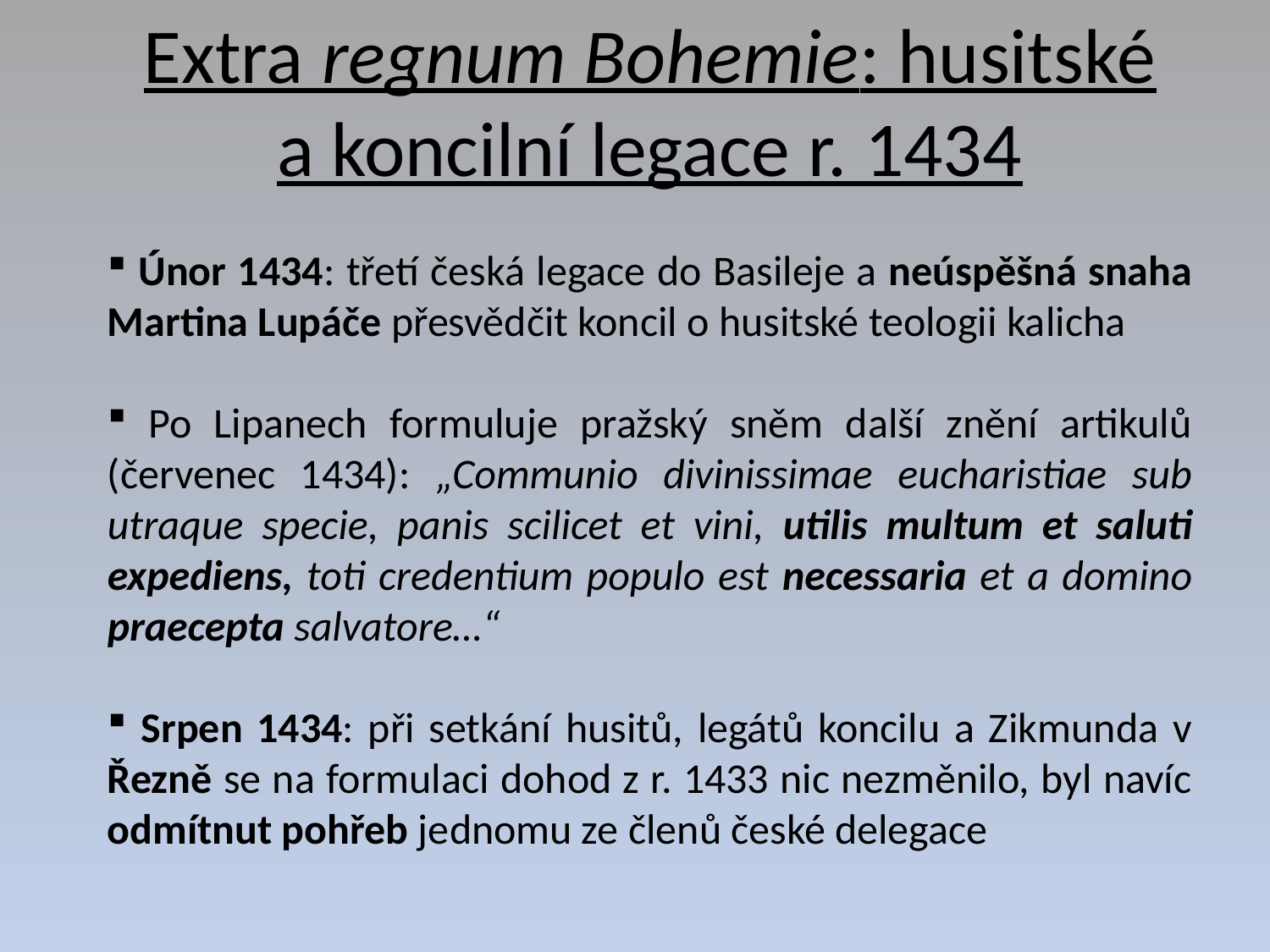

# Extra regnum Bohemie: husitské a koncilní legace r. 1434

 Únor 1434: třetí česká legace do Basileje a neúspěšná snaha Martina Lupáče přesvědčit koncil o husitské teologii kalicha

 Po Lipanech formuluje pražský sněm další znění artikulů (červenec 1434): „Communio divinissimae eucharistiae sub utraque specie, panis scilicet et vini, utilis multum et saluti expediens, toti credentium populo est necessaria et a domino praecepta salvatore…“

 Srpen 1434: při setkání husitů, legátů koncilu a Zikmunda v Řezně se na formulaci dohod z r. 1433 nic nezměnilo, byl navíc odmítnut pohřeb jednomu ze členů české delegace